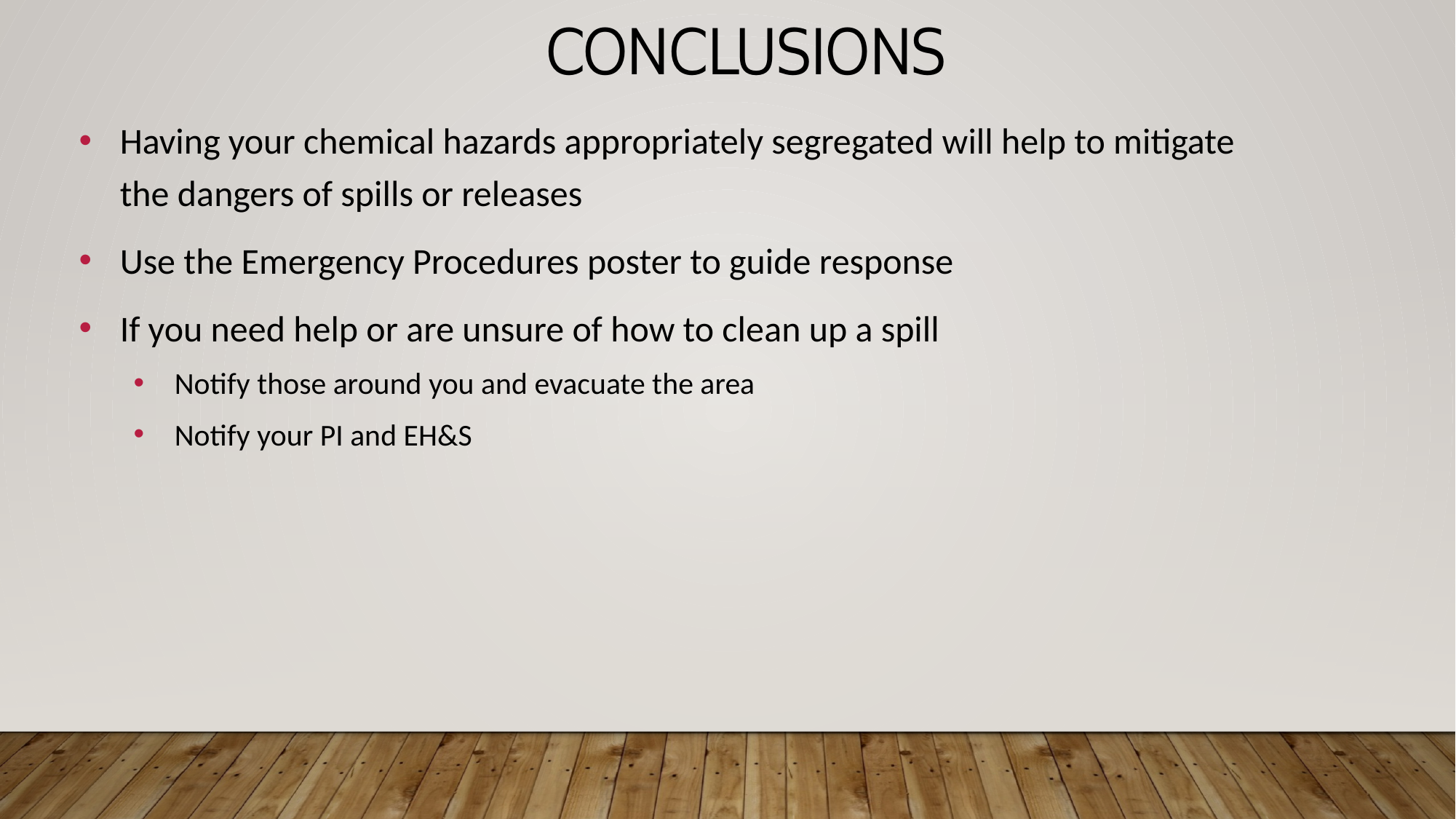

Conclusions
Having your chemical hazards appropriately segregated will help to mitigate the dangers of spills or releases
Use the Emergency Procedures poster to guide response
If you need help or are unsure of how to clean up a spill
Notify those around you and evacuate the area
Notify your PI and EH&S